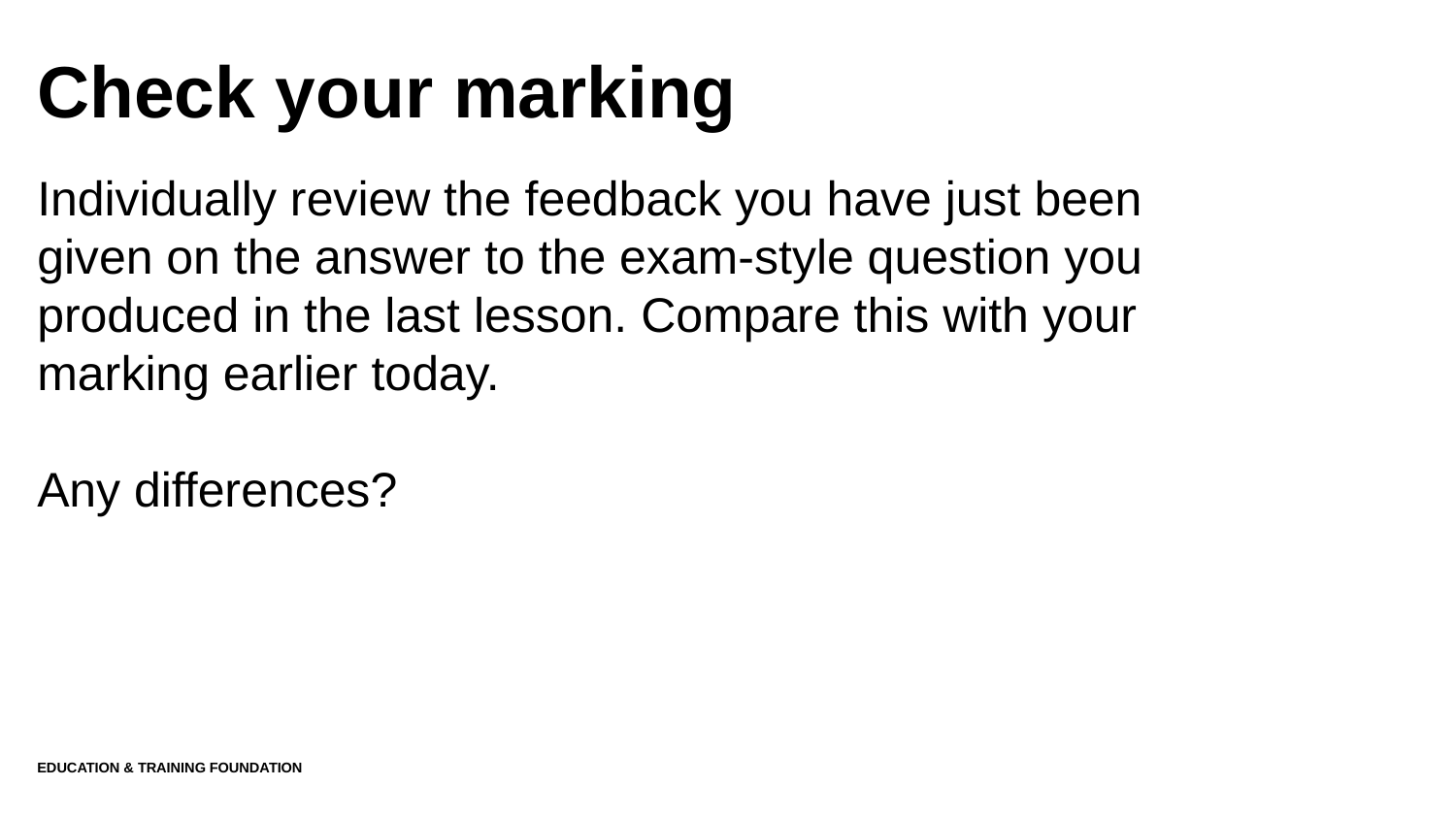

# Check your marking
Individually review the feedback you have just been given on the answer to the exam-style question you produced in the last lesson. Compare this with your marking earlier today.

Any differences?
Education & Training Foundation